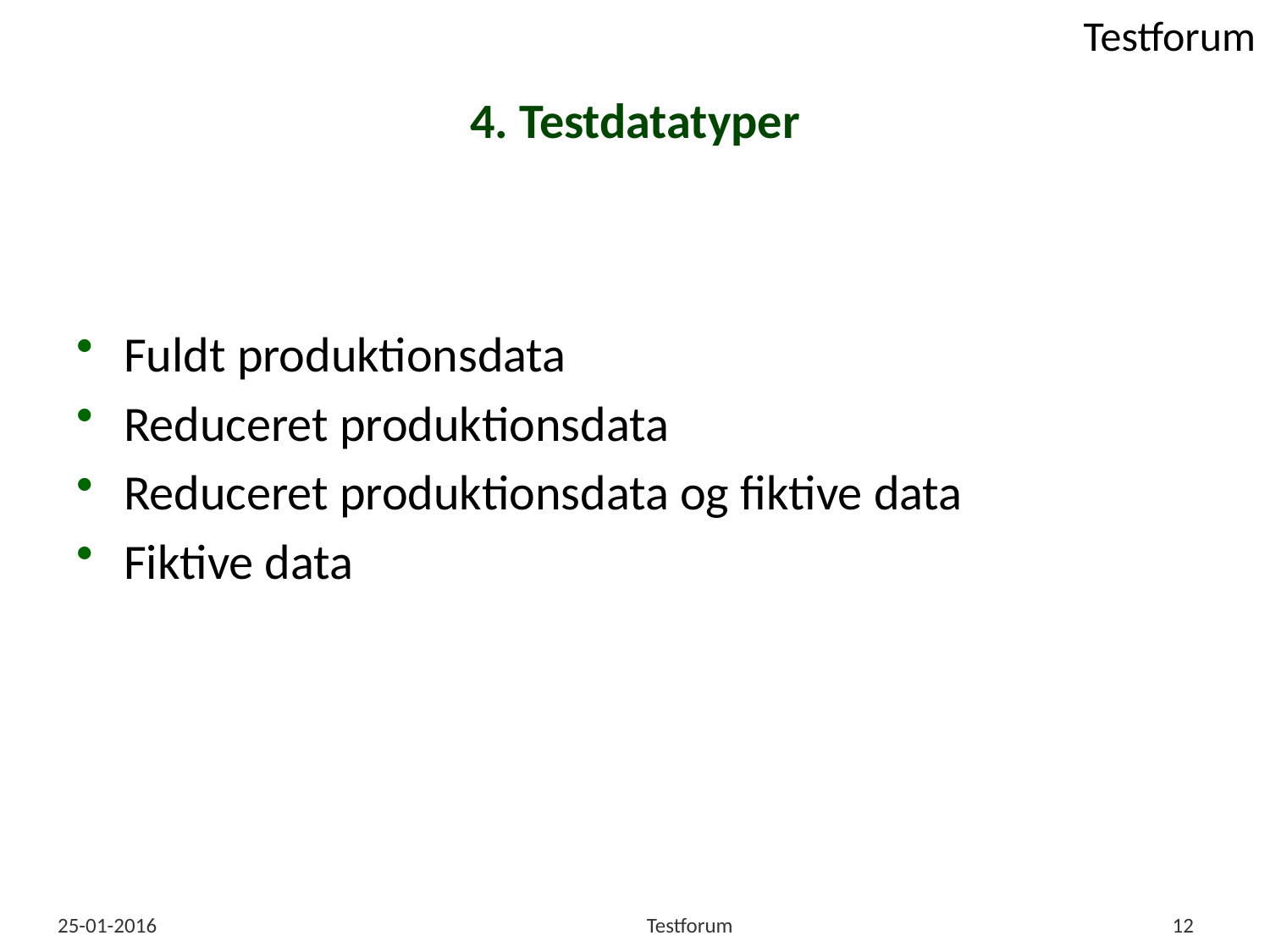

# 4. Testdatatyper
Fuldt produktionsdata
Reduceret produktionsdata
Reduceret produktionsdata og fiktive data
Fiktive data

25-01-2016
Testforum
12